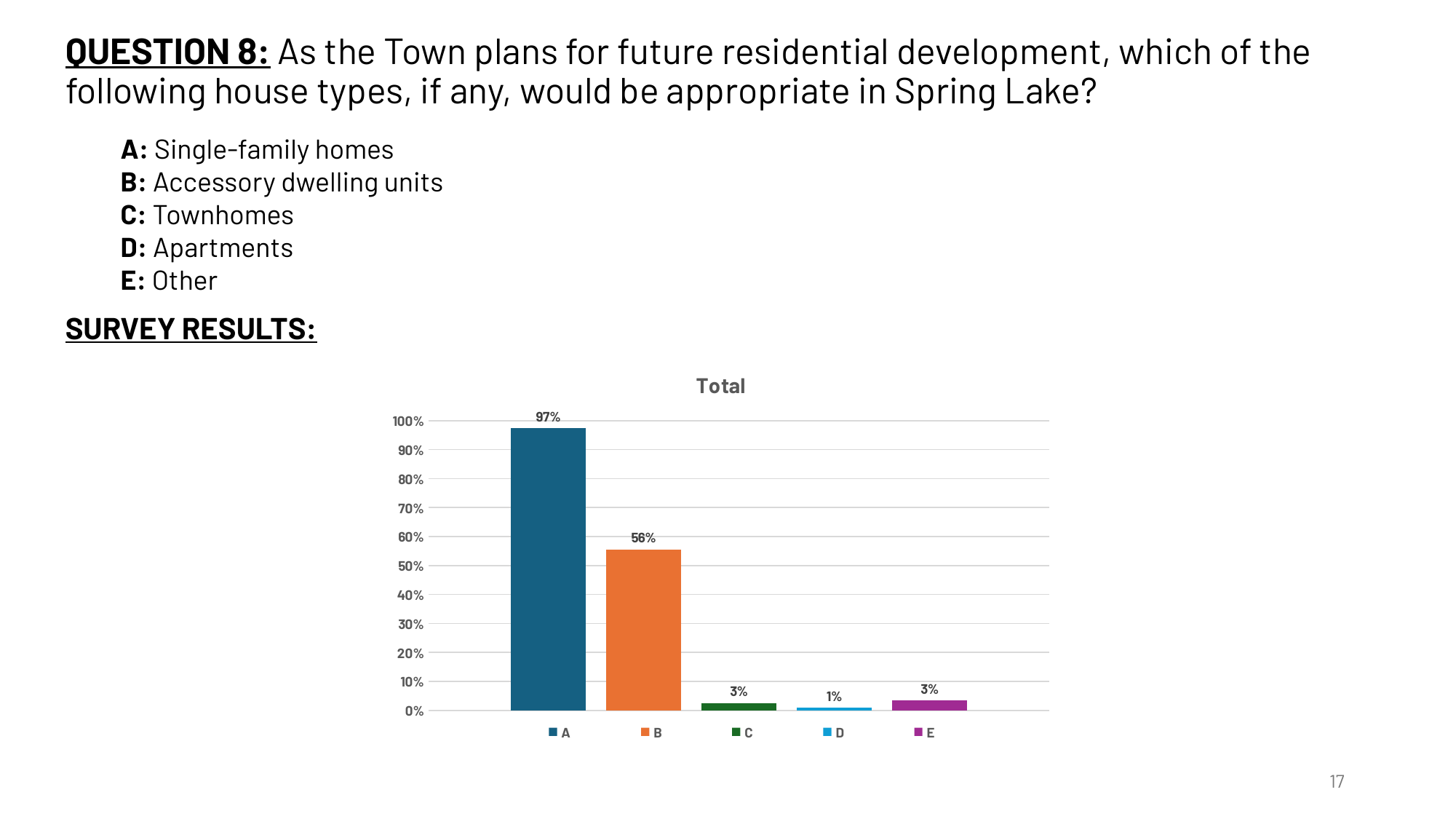

# QUESTION 8: As the Town plans for future residential development, which of the following house types, if any, would be appropriate in Spring Lake?
A: Single-family homes
B: Accessory dwelling units
C: Townhomes
D: Apartments
E: Other
SURVEY RESULTS:

### Chart: Total

| Category | A | B | C | D | E |
|---|---|---|---|---|---|
| Total | 0.9743589743589743 | 0.5555555555555556 | 0.02564102564102564 | 0.008547008547008548 | 0.03418803418803419 |
17